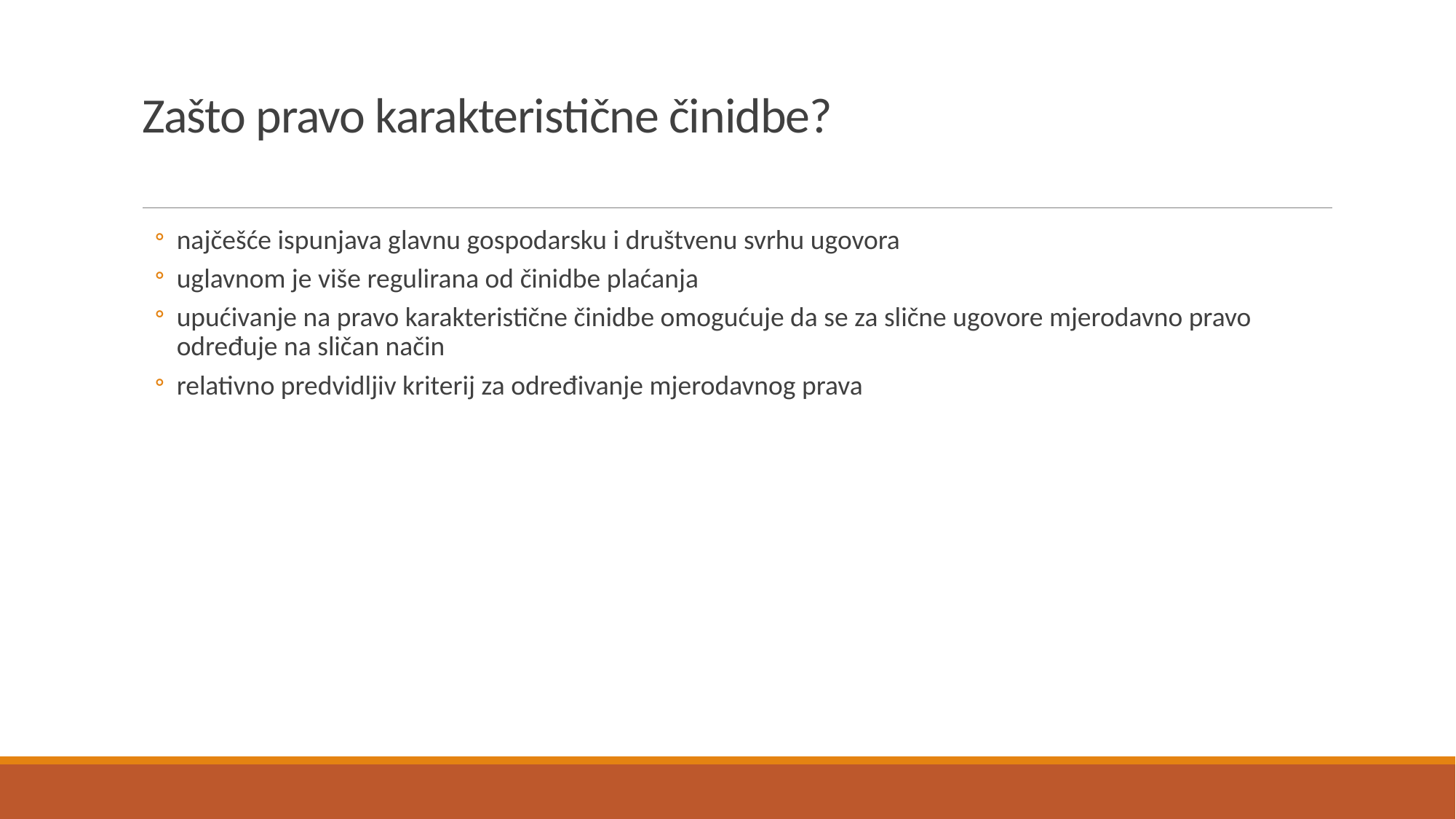

# Zašto pravo karakteristične činidbe?
najčešće ispunjava glavnu gospodarsku i društvenu svrhu ugovora
uglavnom je više regulirana od činidbe plaćanja
upućivanje na pravo karakteristične činidbe omogućuje da se za slične ugovore mjerodavno pravo određuje na sličan način
relativno predvidljiv kriterij za određivanje mjerodavnog prava